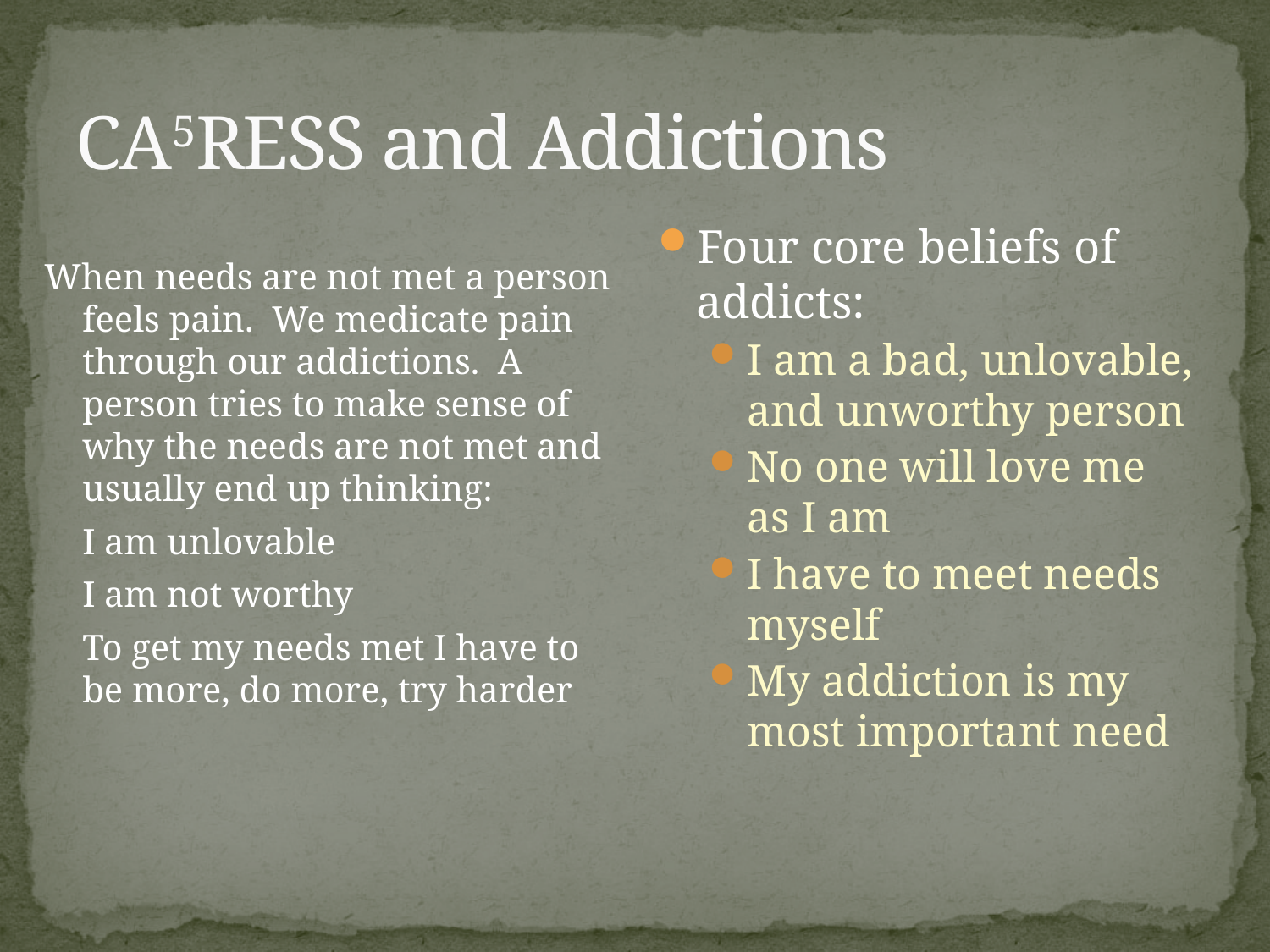

# CA5RESS and Addictions
Four core beliefs of addicts:
I am a bad, unlovable, and unworthy person
No one will love me as I am
I have to meet needs myself
My addiction is my most important need
When needs are not met a person feels pain.  We medicate pain through our addictions.  A person tries to make sense of why the needs are not met and usually end up thinking:
	I am unlovable
	I am not worthy
	To get my needs met I have to be more, do more, try harder